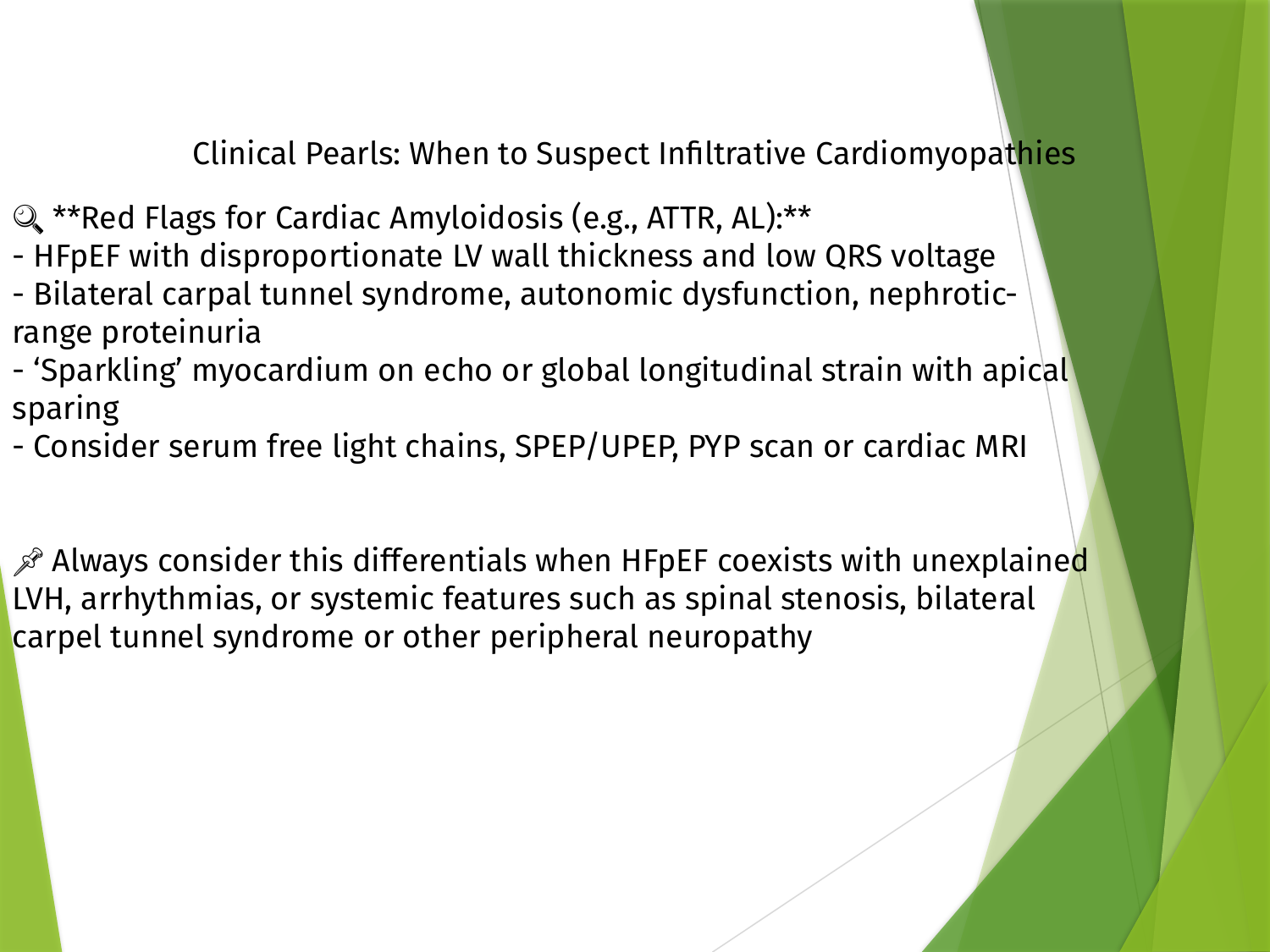

Clinical Pearls: When to Suspect Infiltrative Cardiomyopathies
🔍 **Red Flags for Cardiac Amyloidosis (e.g., ATTR, AL):**
- HFpEF with disproportionate LV wall thickness and low QRS voltage
- Bilateral carpal tunnel syndrome, autonomic dysfunction, nephrotic-range proteinuria
- ‘Sparkling’ myocardium on echo or global longitudinal strain with apical sparing
- Consider serum free light chains, SPEP/UPEP, PYP scan or cardiac MRI

📌 Always consider this differentials when HFpEF coexists with unexplained LVH, arrhythmias, or systemic features such as spinal stenosis, bilateral carpel tunnel syndrome or other peripheral neuropathy